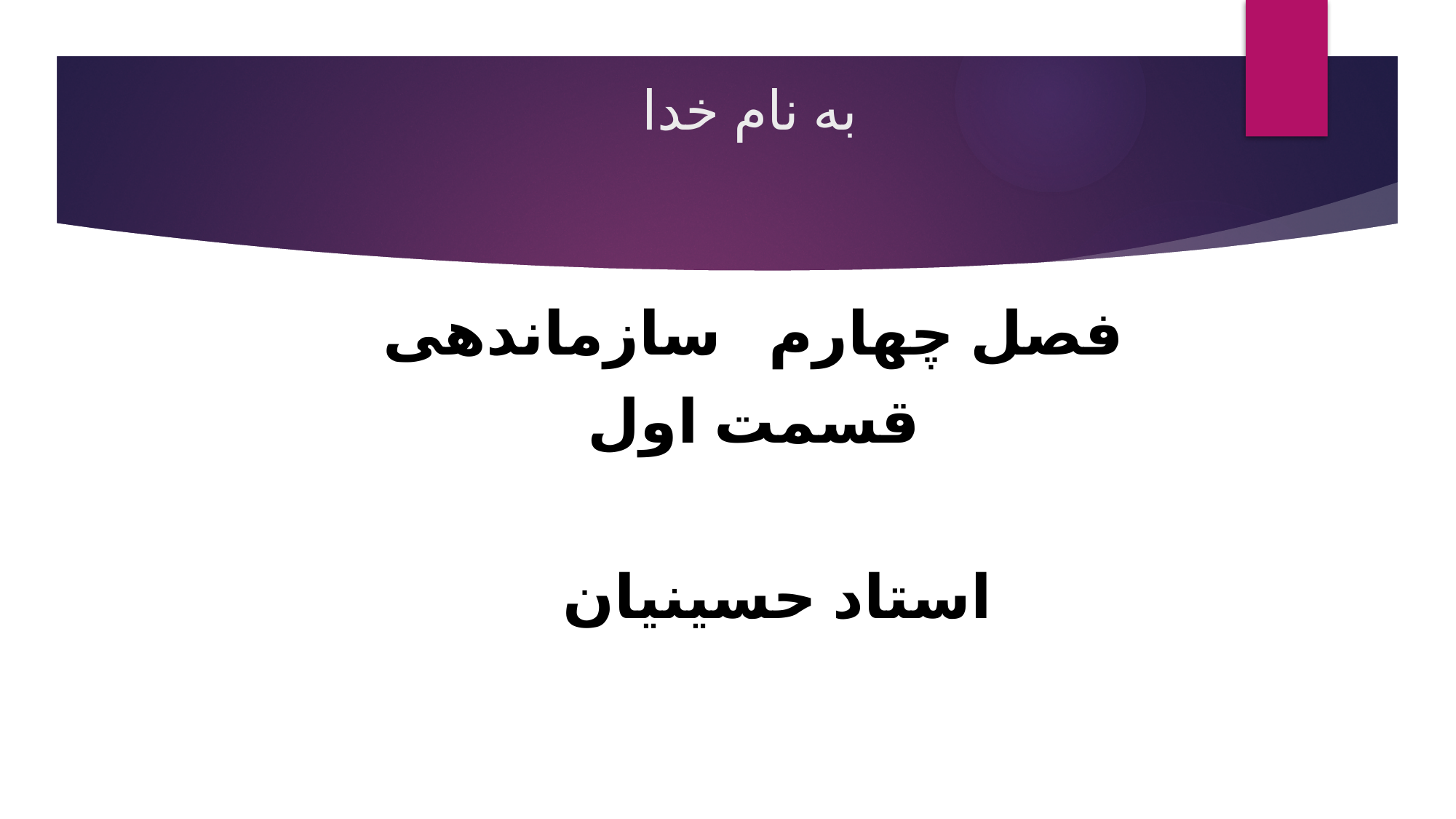

# به نام خدا
فصل چهارم   سازماندهی
قسمت اول

  استاد حسینیان